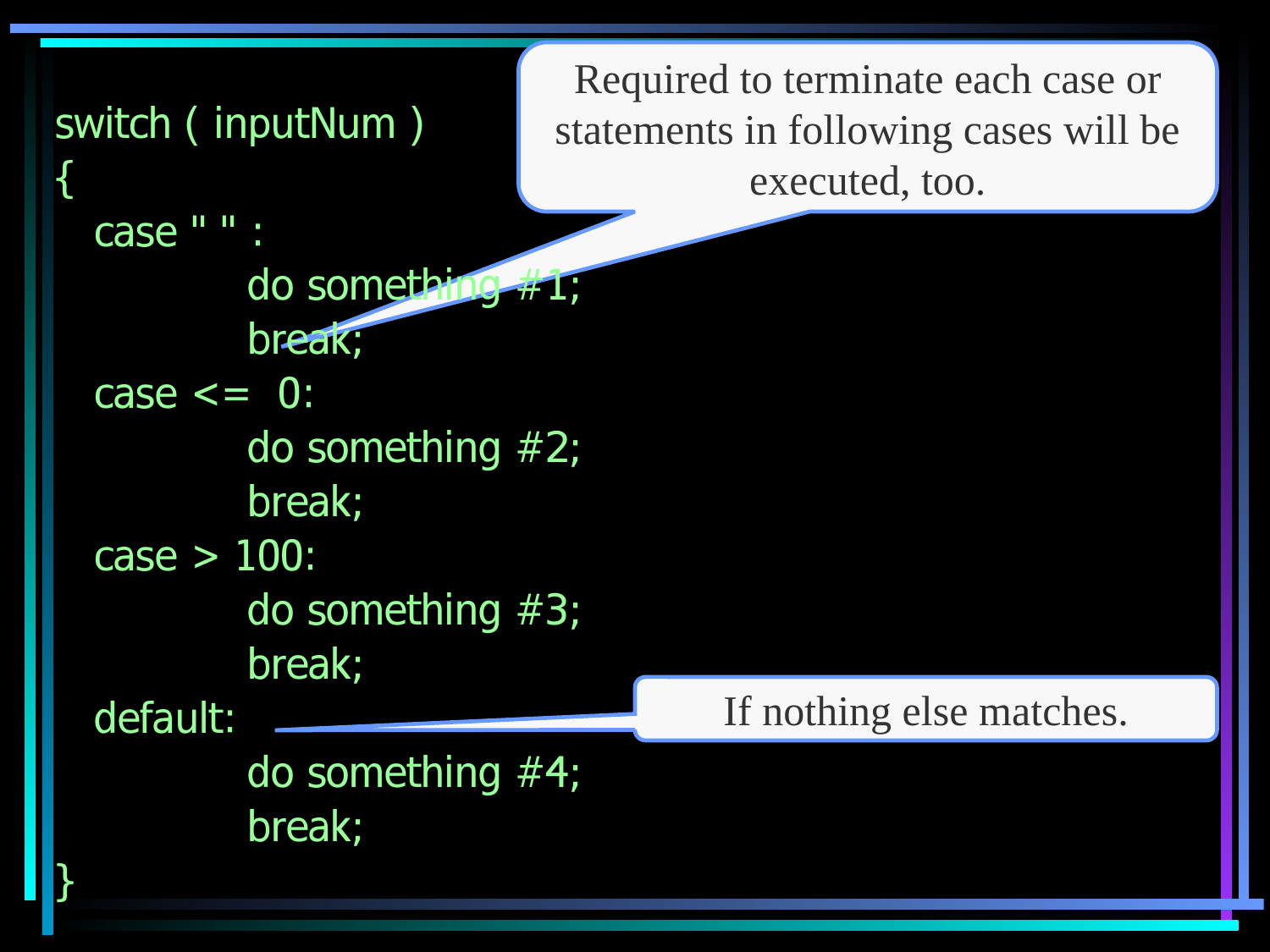

Required to terminate each case or statements in following cases will be executed, too.
switch ( inputNum )
{
	case " " :
		  do something #1;
		  break;
	case <=  0:
		  do something #2;
		  break;
	case > 100:
		  do something #3;
		  break;
	default:
		  do something #4;
		  break;
}
If nothing else matches.